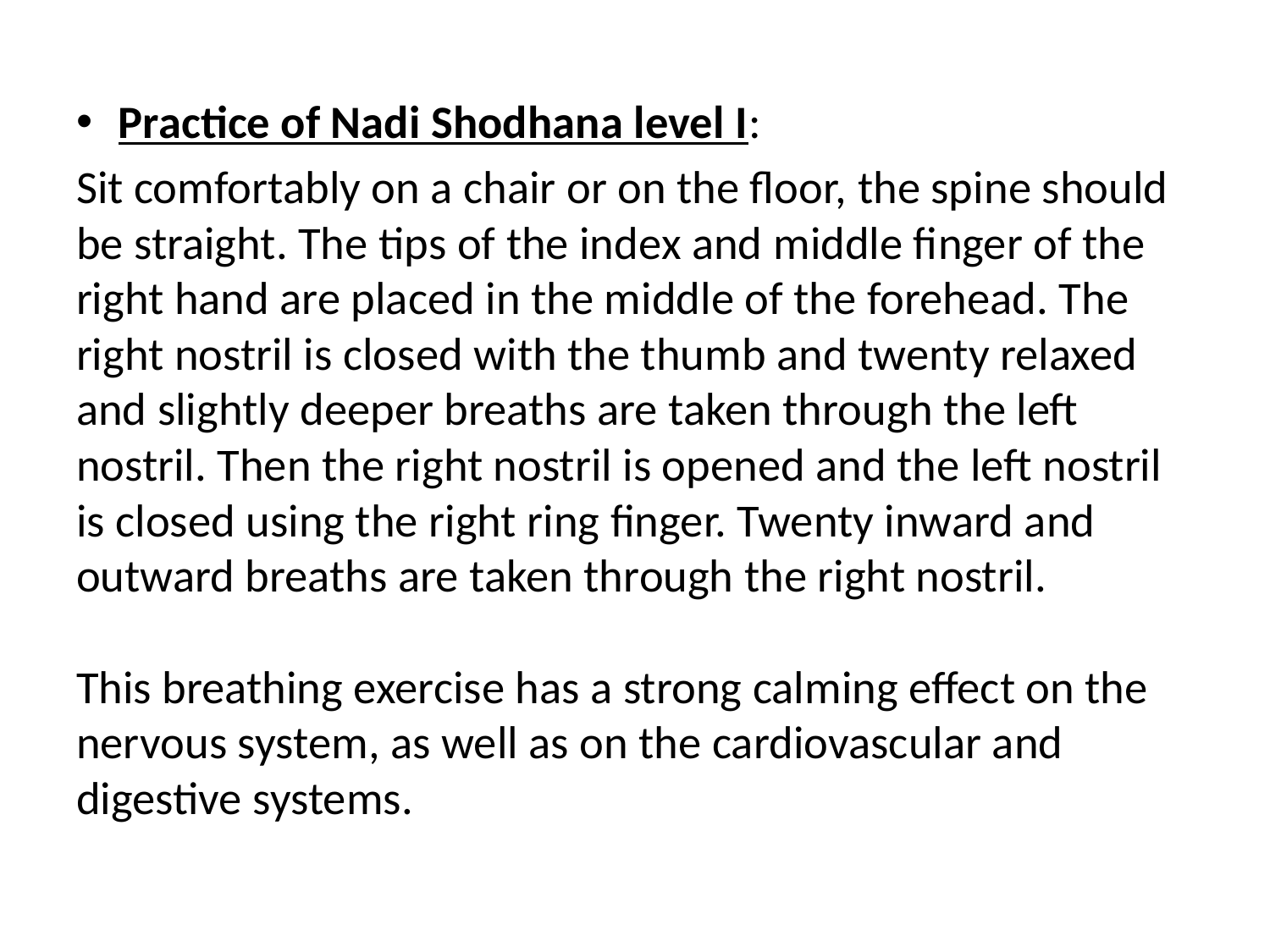

Practice of Nadi Shodhana level I:
Sit comfortably on a chair or on the floor, the spine should be straight. The tips of the index and middle finger of the right hand are placed in the middle of the forehead. The right nostril is closed with the thumb and twenty relaxed and slightly deeper breaths are taken through the left nostril. Then the right nostril is opened and the left nostril is closed using the right ring finger. Twenty inward and outward breaths are taken through the right nostril.
This breathing exercise has a strong calming effect on the nervous system, as well as on the cardiovascular and digestive systems.